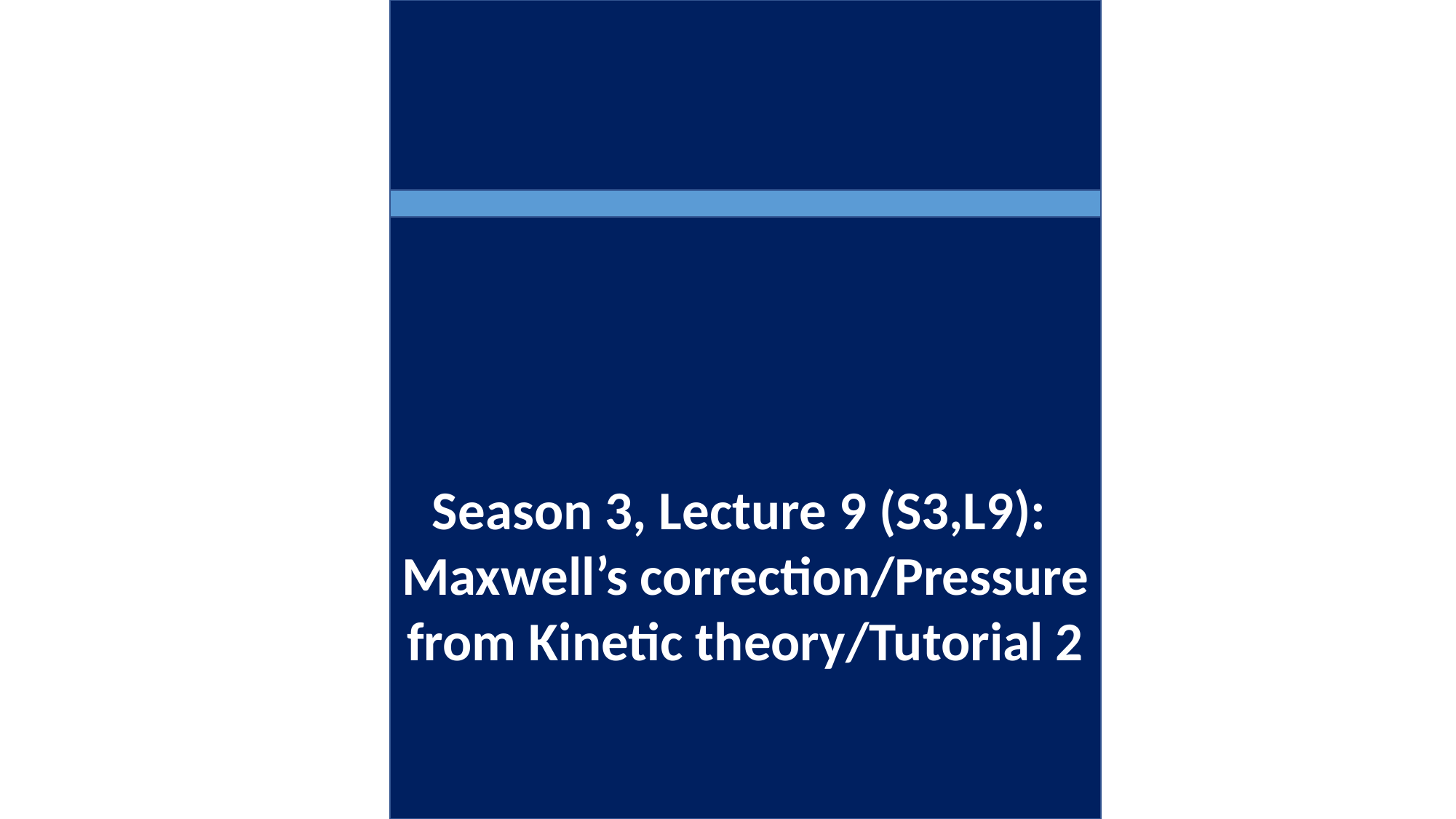

Season 3, Lecture 9 (S3,L9):
Maxwell’s correction/Pressure from Kinetic theory/Tutorial 2